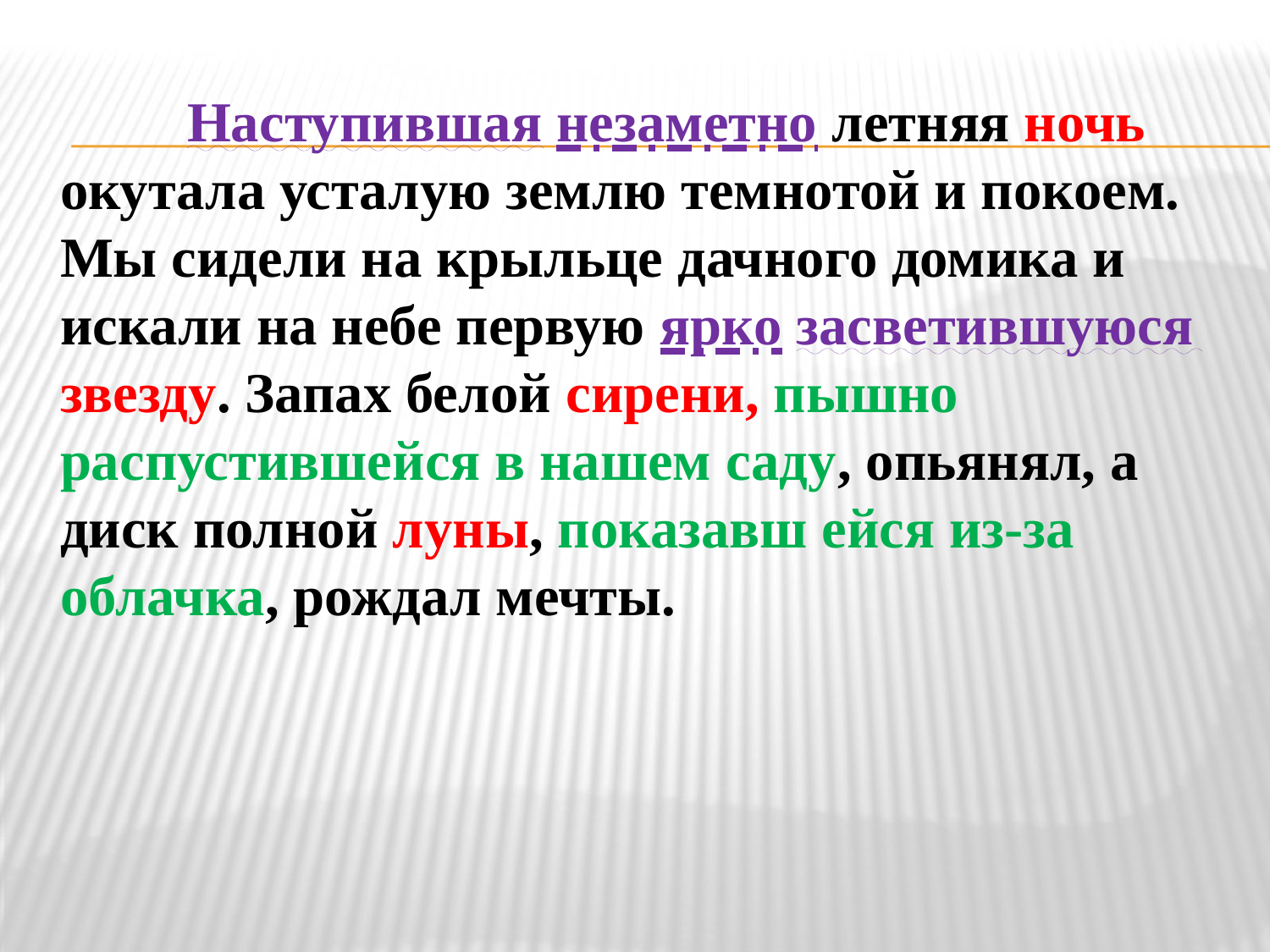

Наступившая незаметно летняя ночь окутала усталую землю темнотой и покоем. Мы сидели на крыльце дачного домика и искали на небе первую ярко засветившуюся звезду. Запах белой сирени, пышно распустившейся в нашем саду, опьянял, а диск полной луны, показавш ейся из-за облачка, рождал мечты.